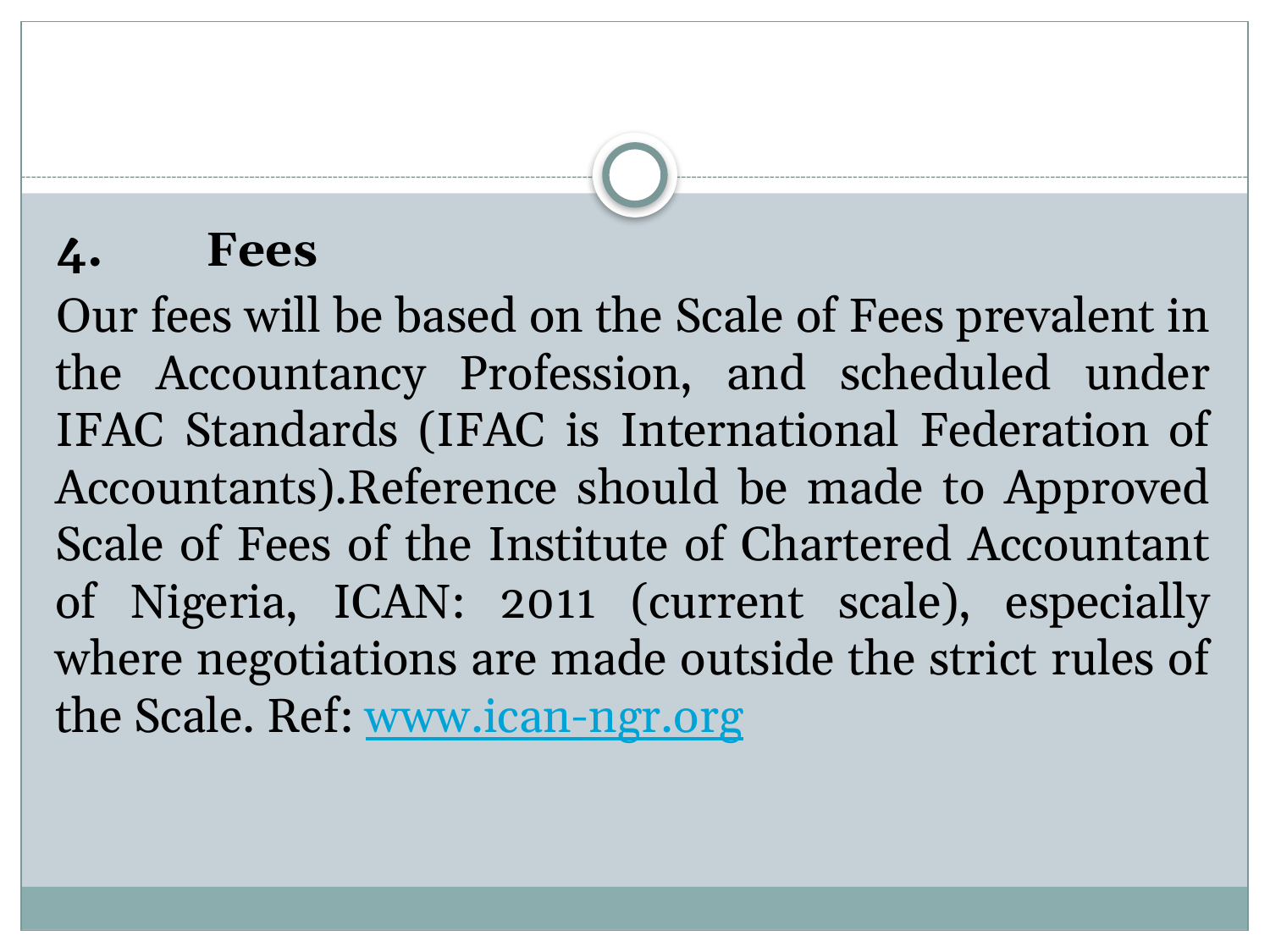

4.	  Fees
Our fees will be based on the Scale of Fees prevalent in the Accountancy Profession, and scheduled under IFAC Standards (IFAC is International Federation of Accountants).Reference should be made to Approved Scale of Fees of the Institute of Chartered Accountant of Nigeria, ICAN: 2011 (current scale), especially where negotiations are made outside the strict rules of the Scale. Ref: www.ican-ngr.org